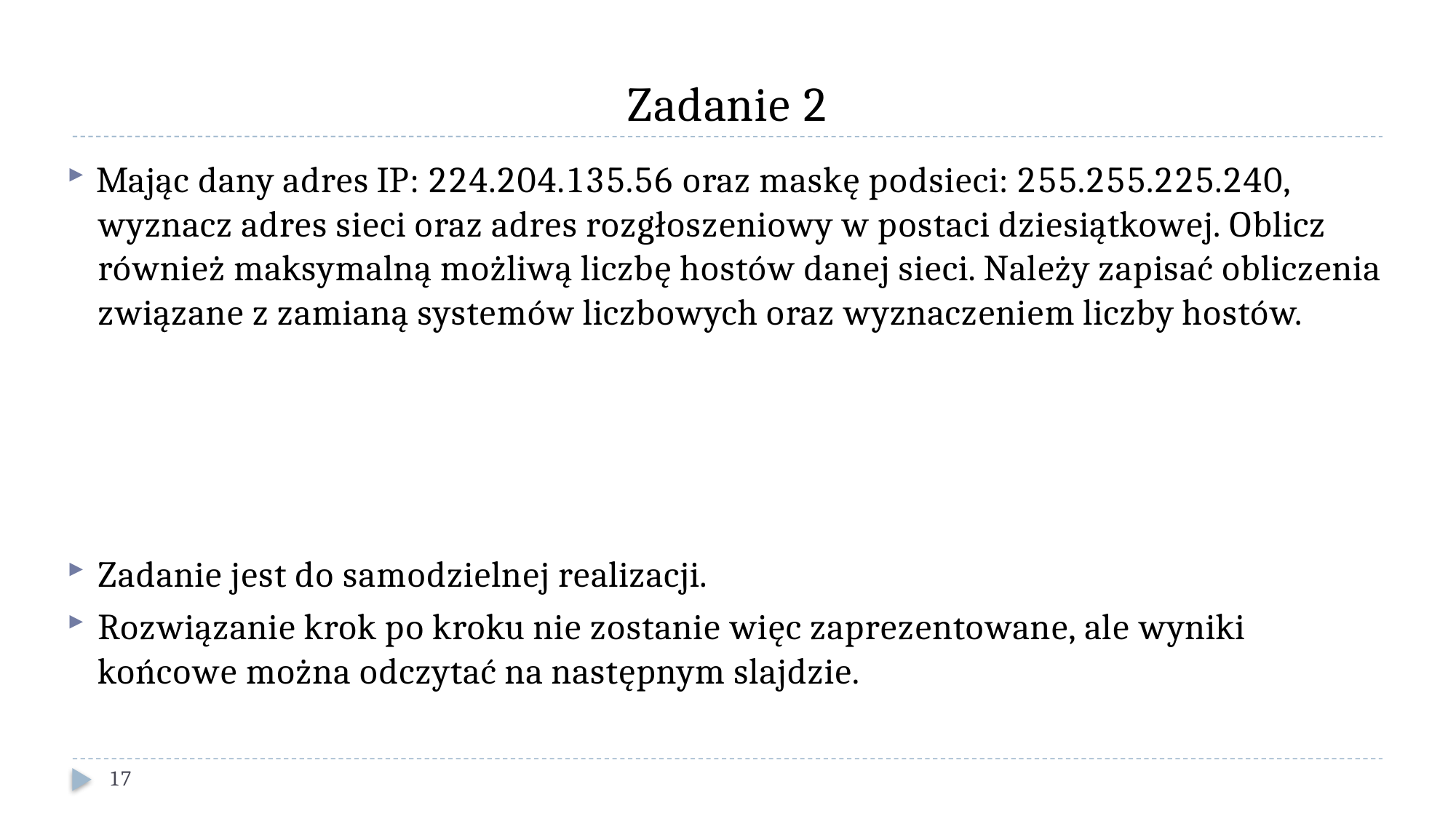

# Zadanie 2
Mając dany adres IP: 224.204.135.56 oraz maskę podsieci: 255.255.225.240, wyznacz adres sieci oraz adres rozgłoszeniowy w postaci dziesiątkowej. Oblicz również maksymalną możliwą liczbę hostów danej sieci. Należy zapisać obliczenia związane z zamianą systemów liczbowych oraz wyznaczeniem liczby hostów.

Zadanie jest do samodzielnej realizacji.
Rozwiązanie krok po kroku nie zostanie więc zaprezentowane, ale wyniki końcowe można odczytać na następnym slajdzie.

17